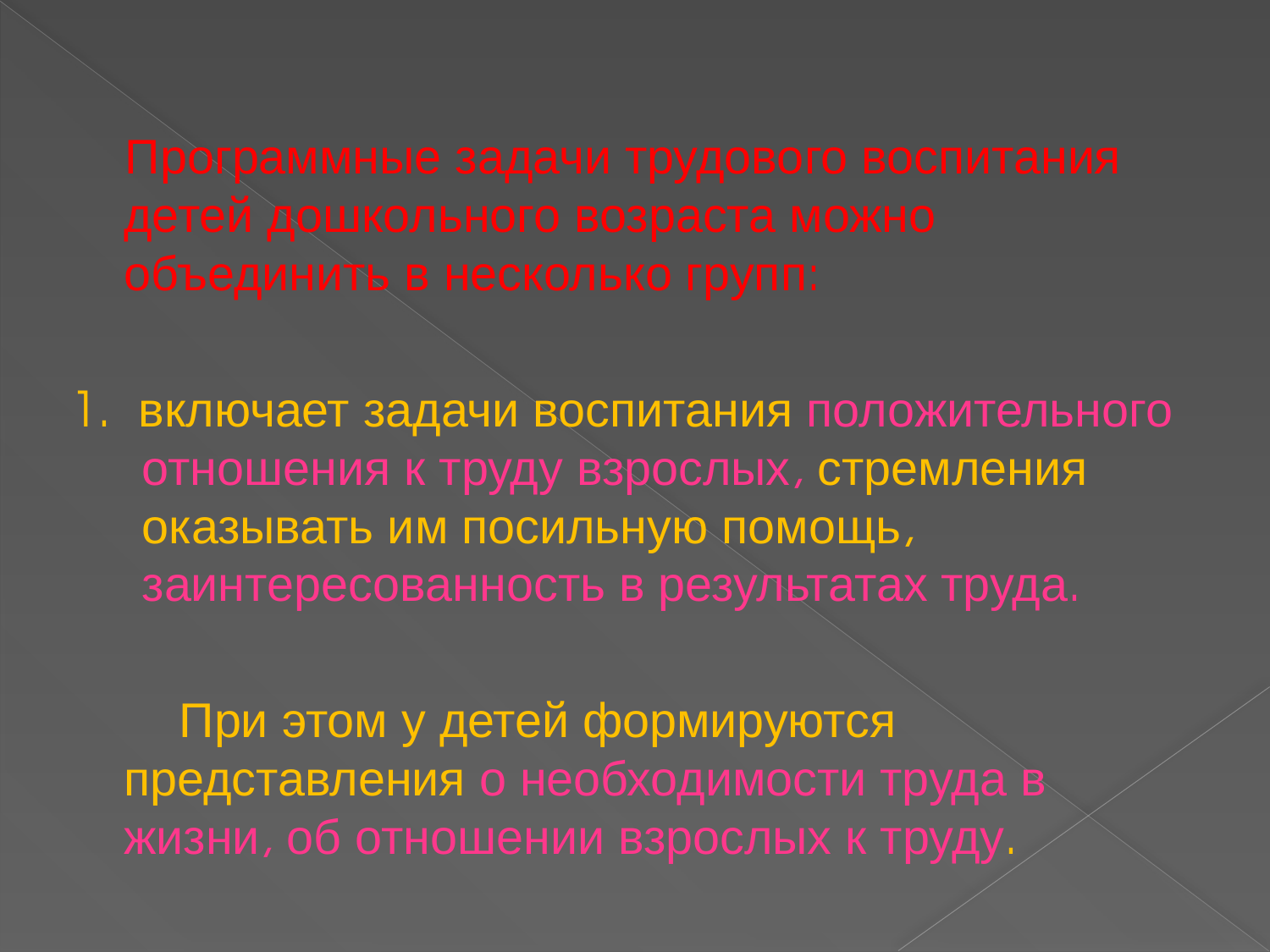

#
    Программные задачи трудового воспитания детей дошкольного возраста можно объединить в несколько групп:

1.  включает задачи воспитания положительного отношения к труду взрослых, стремления оказывать им посильную помощь, заинтересованность в результатах труда.

        При этом у детей формируются представления о необходимости труда в жизни, об отношении взрослых к труду.